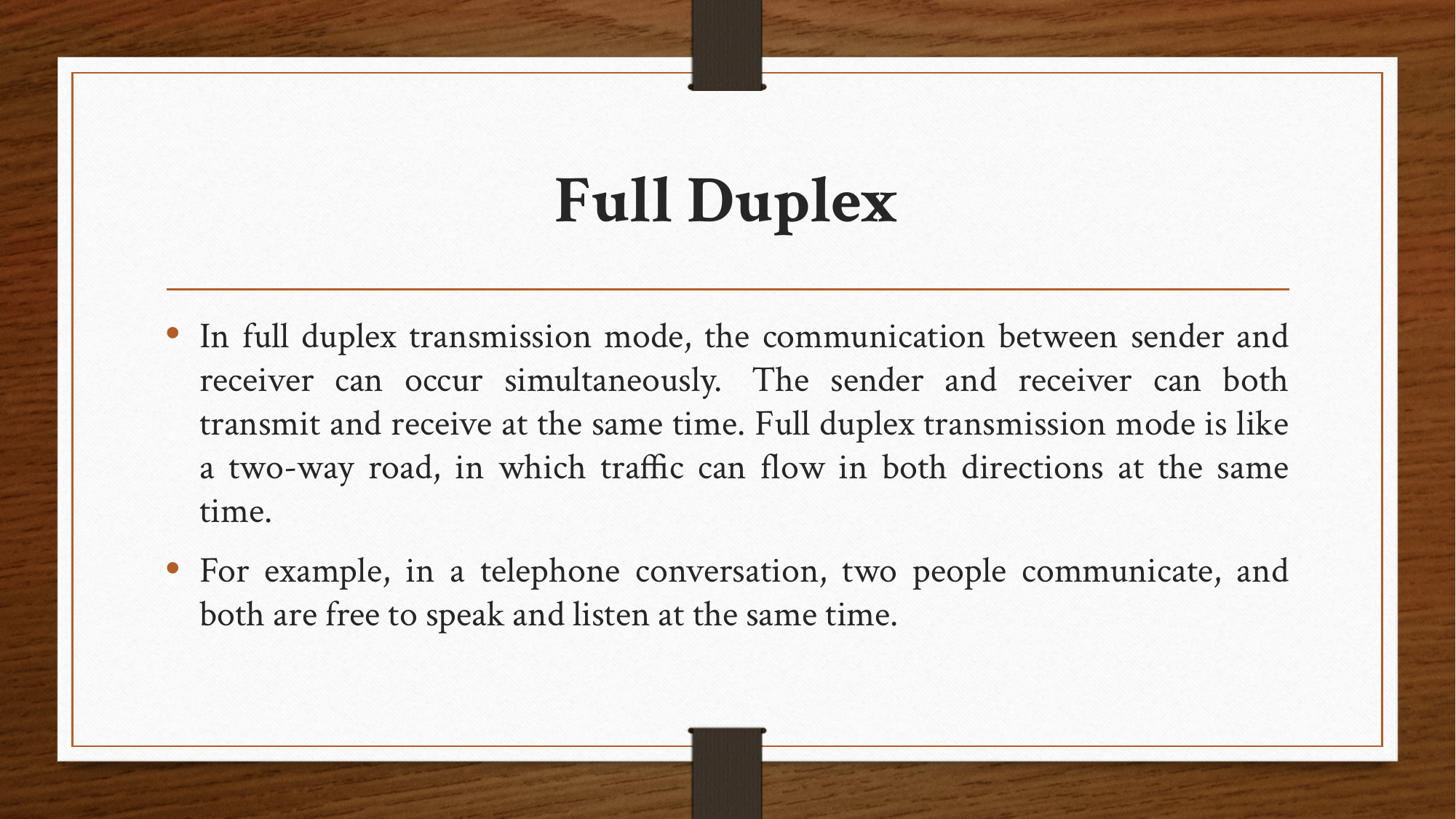

# Full Duplex
In full duplex transmission mode, the communication between sender and receiver can occur simultaneously.  The sender and receiver can both transmit and receive at the same time. Full duplex transmission mode is like a two-way road, in which traffic can flow in both directions at the same time.
For example, in a telephone conversation, two people communicate, and both are free to speak and listen at the same time.